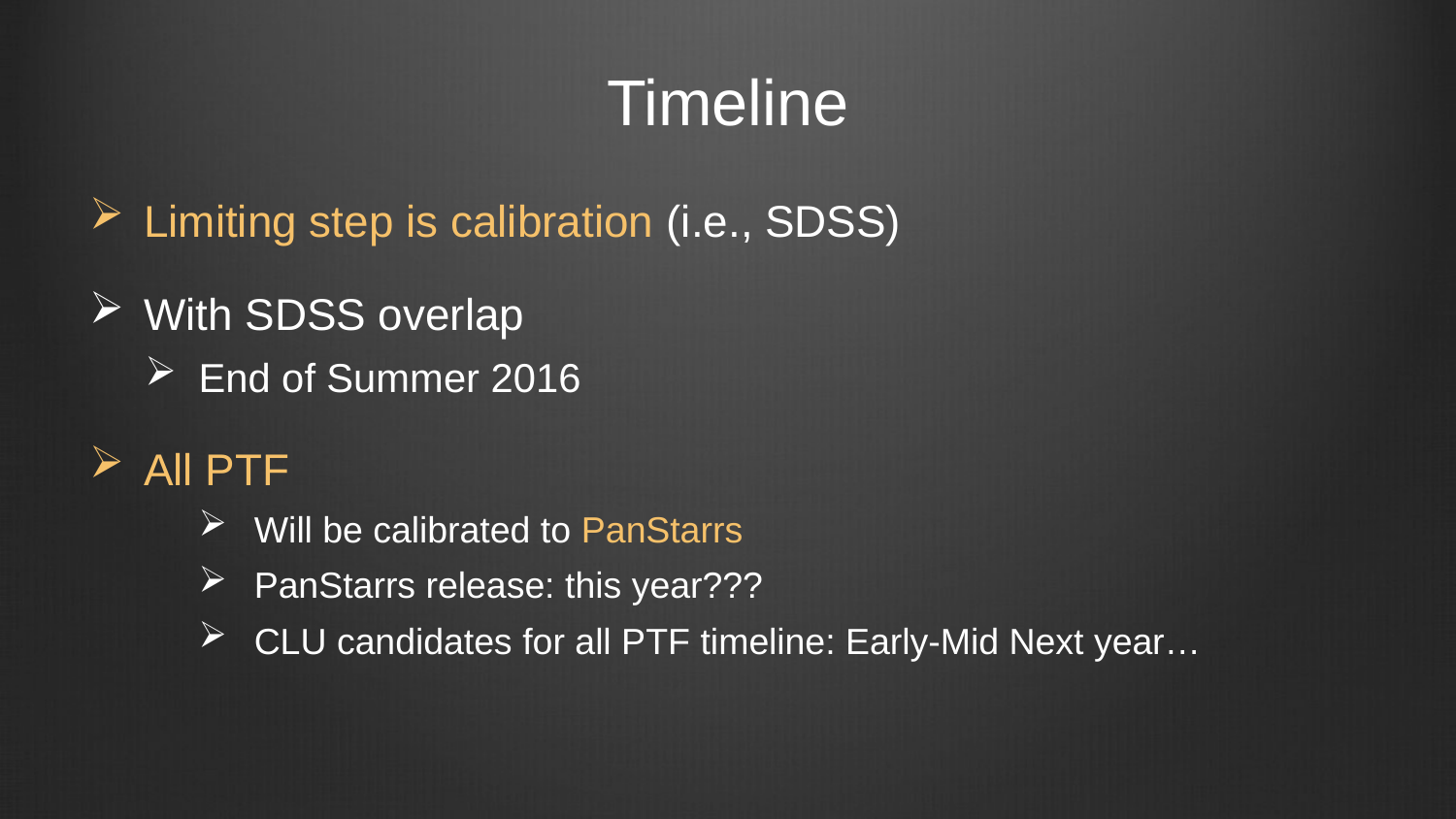

# Timeline
Limiting step is calibration (i.e., SDSS)
With SDSS overlap
End of Summer 2016
All PTF
Will be calibrated to PanStarrs
PanStarrs release: this year???
CLU candidates for all PTF timeline: Early-Mid Next year…